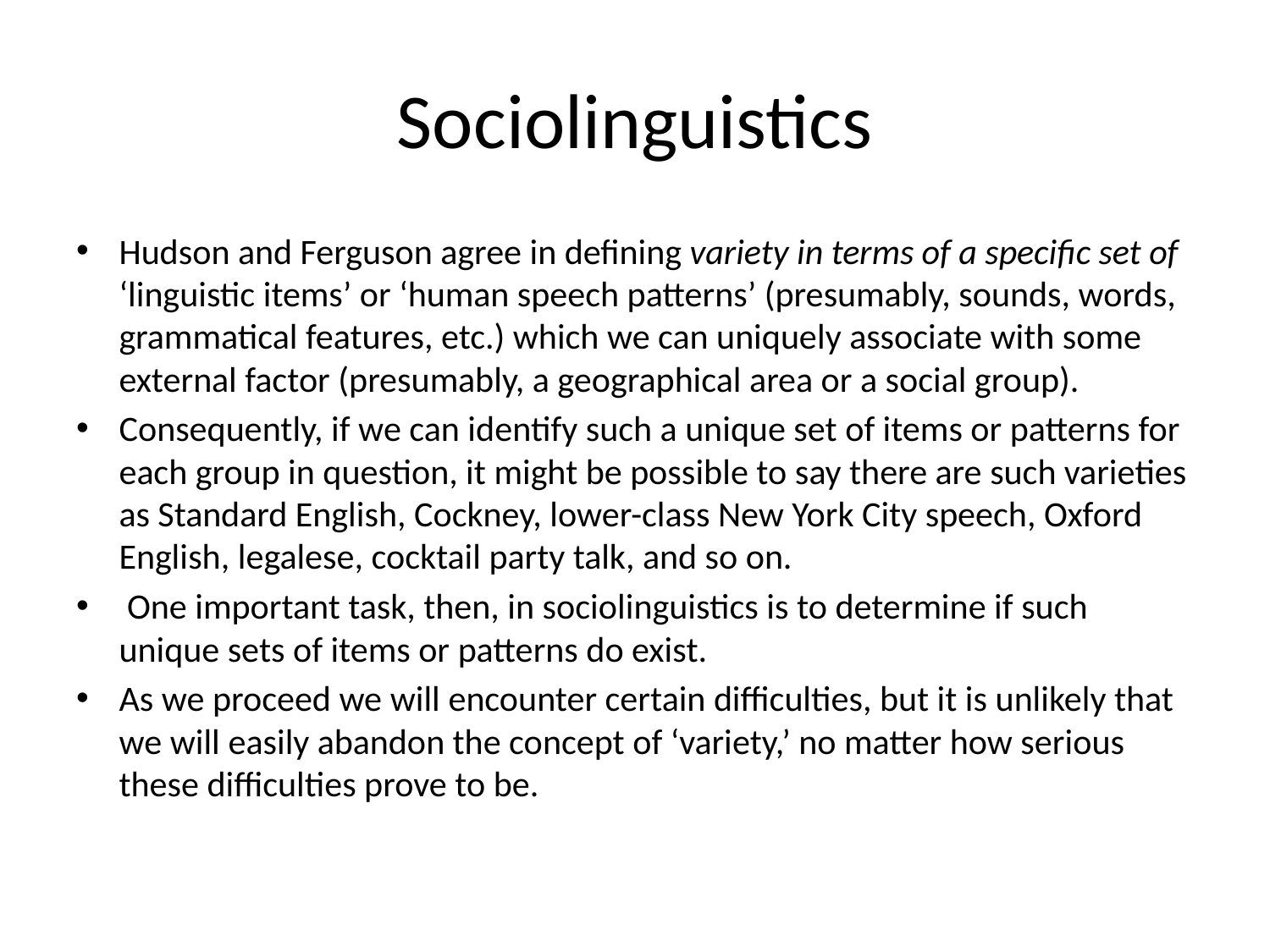

# Sociolinguistics
Hudson and Ferguson agree in defining variety in terms of a specific set of ‘linguistic items’ or ‘human speech patterns’ (presumably, sounds, words, grammatical features, etc.) which we can uniquely associate with some external factor (presumably, a geographical area or a social group).
Consequently, if we can identify such a unique set of items or patterns for each group in question, it might be possible to say there are such varieties as Standard English, Cockney, lower-class New York City speech, Oxford English, legalese, cocktail party talk, and so on.
 One important task, then, in sociolinguistics is to determine if such unique sets of items or patterns do exist.
As we proceed we will encounter certain difficulties, but it is unlikely that we will easily abandon the concept of ‘variety,’ no matter how serious these difficulties prove to be.